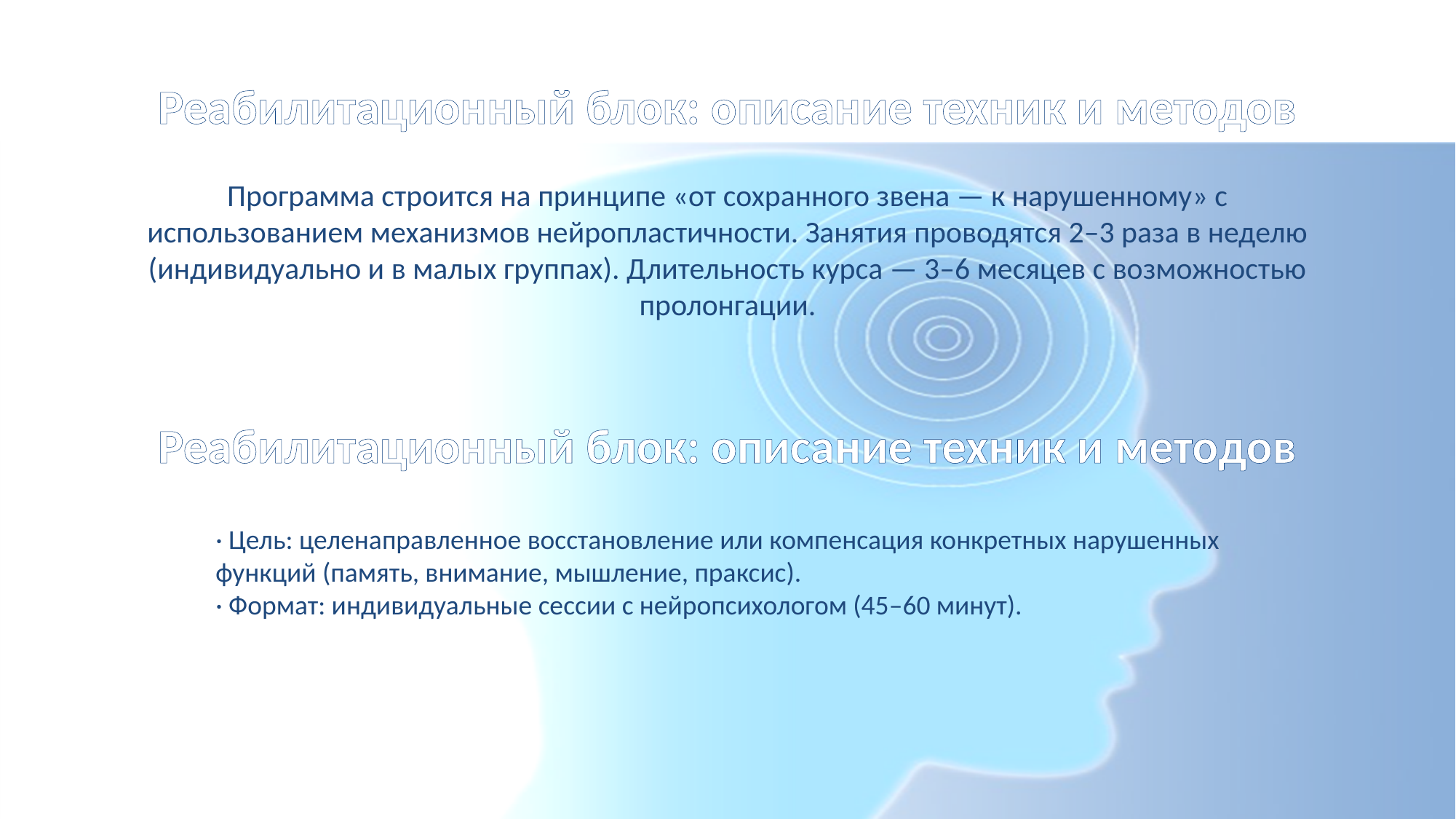

# Реабилитационный блок: описание техник и методов
Программа строится на принципе «от сохранного звена — к нарушенному» с использованием механизмов нейропластичности. Занятия проводятся 2–3 раза в неделю (индивидуально и в малых группах). Длительность курса — 3–6 месяцев с возможностью пролонгации.

Реабилитационный блок: описание техник и методов
· Цель: целенаправленное восстановление или компенсация конкретных нарушенных функций (память, внимание, мышление, праксис).
· Формат: индивидуальные сессии с нейропсихологом (45–60 минут).